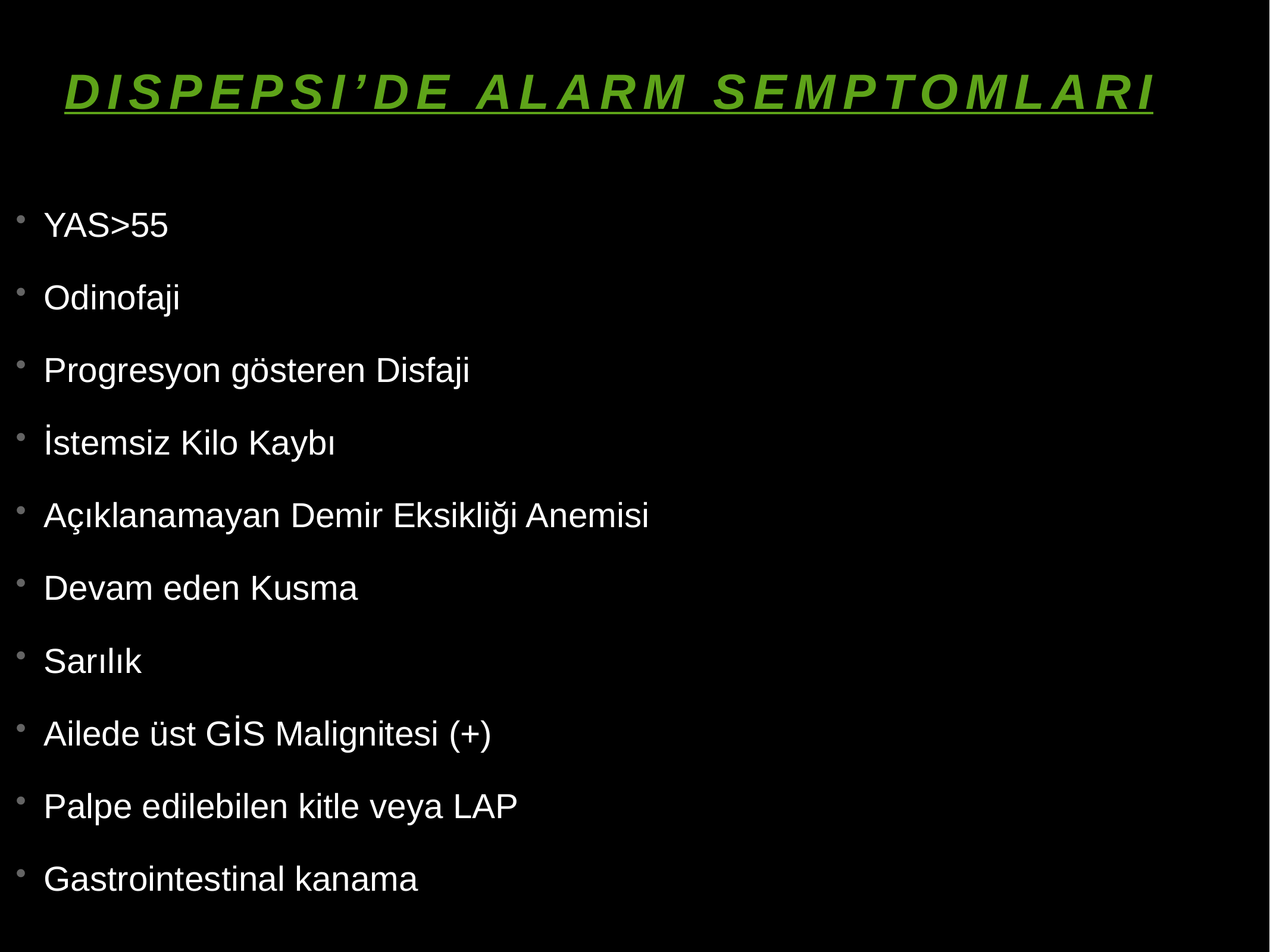

# Dispepsi’de alarm semptomları
YAS>55
Odinofaji
Progresyon gösteren Disfaji
İstemsiz Kilo Kaybı
Açıklanamayan Demir Eksikliği Anemisi
Devam eden Kusma
Sarılık
Ailede üst GİS Malignitesi (+)
Palpe edilebilen kitle veya LAP
Gastrointestinal kanama